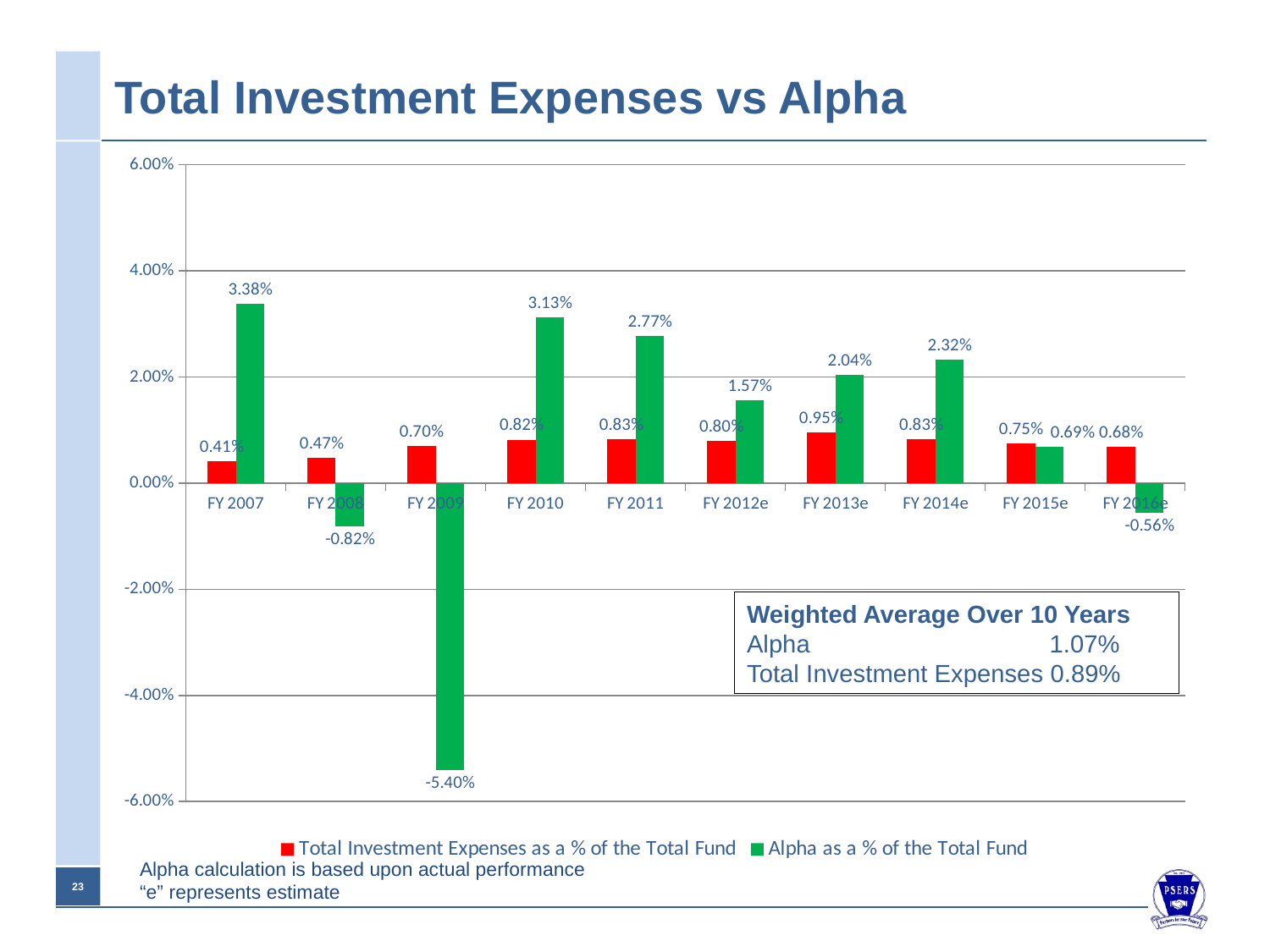

# Total Investment Expenses vs Alpha

### Chart

| Category | Total Investment Expenses as a % of the Total Fund | Alpha as a % of the Total Fund |
|---|---|---|
| FY 2007 | 0.0041 | 0.03384938766281107 |
| FY 2008 | 0.0047 | -0.008207207038701023 |
| FY 2009 | 0.007 | -0.05399531680014491 |
| FY 2010 | 0.0082 | 0.0313010734974074 |
| FY 2011 | 0.0083 | 0.02769119543243687 |
| FY 2012e | 0.008 | 0.01565897814244408 |
| FY 2013e | 0.0095 | 0.02040444068491739 |
| FY 2014e | 0.0083 | 0.023199057501196003 |
| FY 2015e | 0.0075 | 0.006912405511142333 |
| FY 2016e | 0.006832162808797387 | -0.005566218880119412 |
Weighted Average Over 10 Years
Alpha 		       1.07%
Total Investment Expenses 0.89%
Alpha calculation is based upon actual performance
“e” represents estimate
23